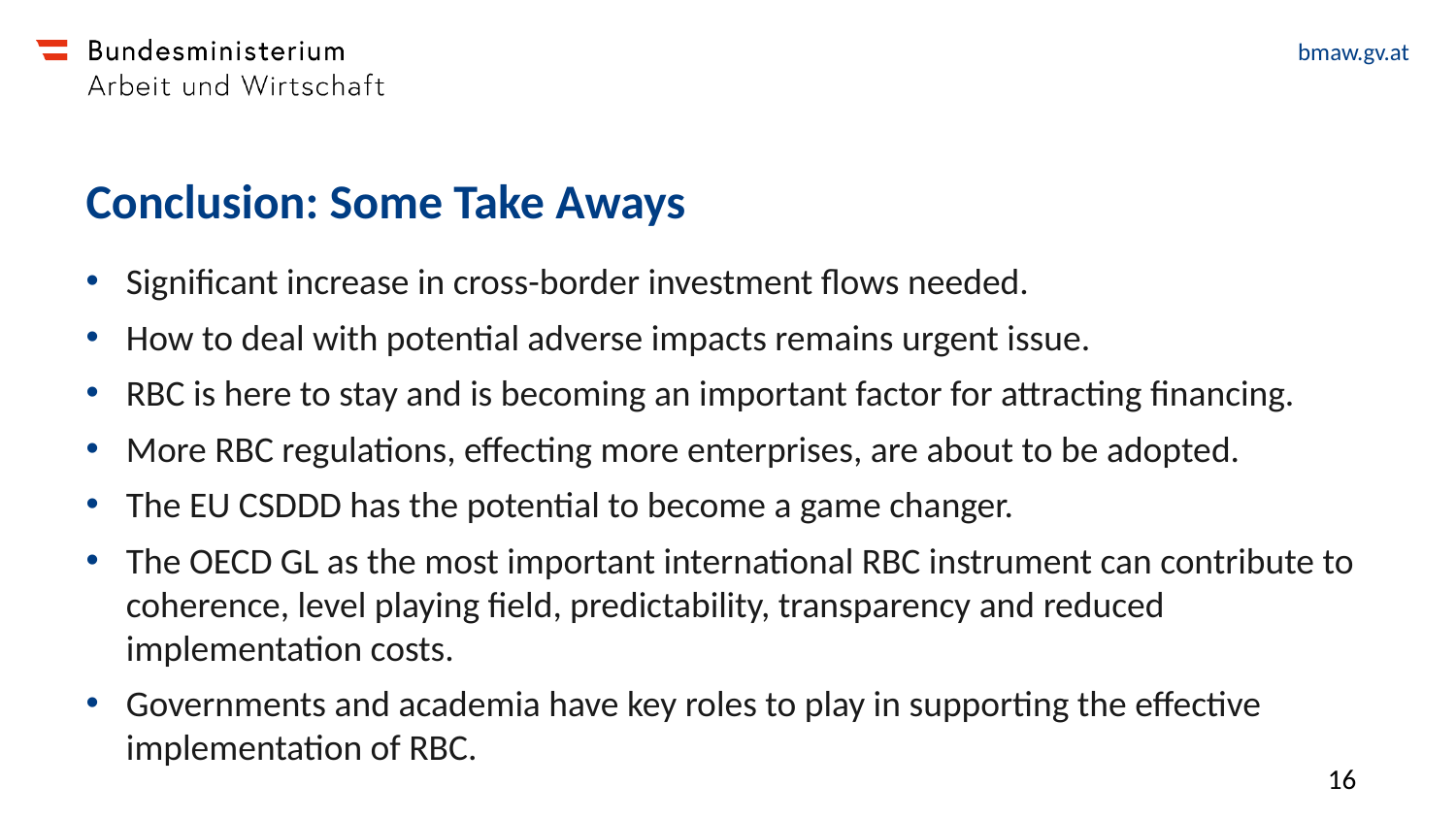

# Conclusion: Some Take Aways
Significant increase in cross-border investment flows needed.
How to deal with potential adverse impacts remains urgent issue.
RBC is here to stay and is becoming an important factor for attracting financing.
More RBC regulations, effecting more enterprises, are about to be adopted.
The EU CSDDD has the potential to become a game changer.
The OECD GL as the most important international RBC instrument can contribute to coherence, level playing field, predictability, transparency and reduced implementation costs.
Governments and academia have key roles to play in supporting the effective implementation of RBC.

16